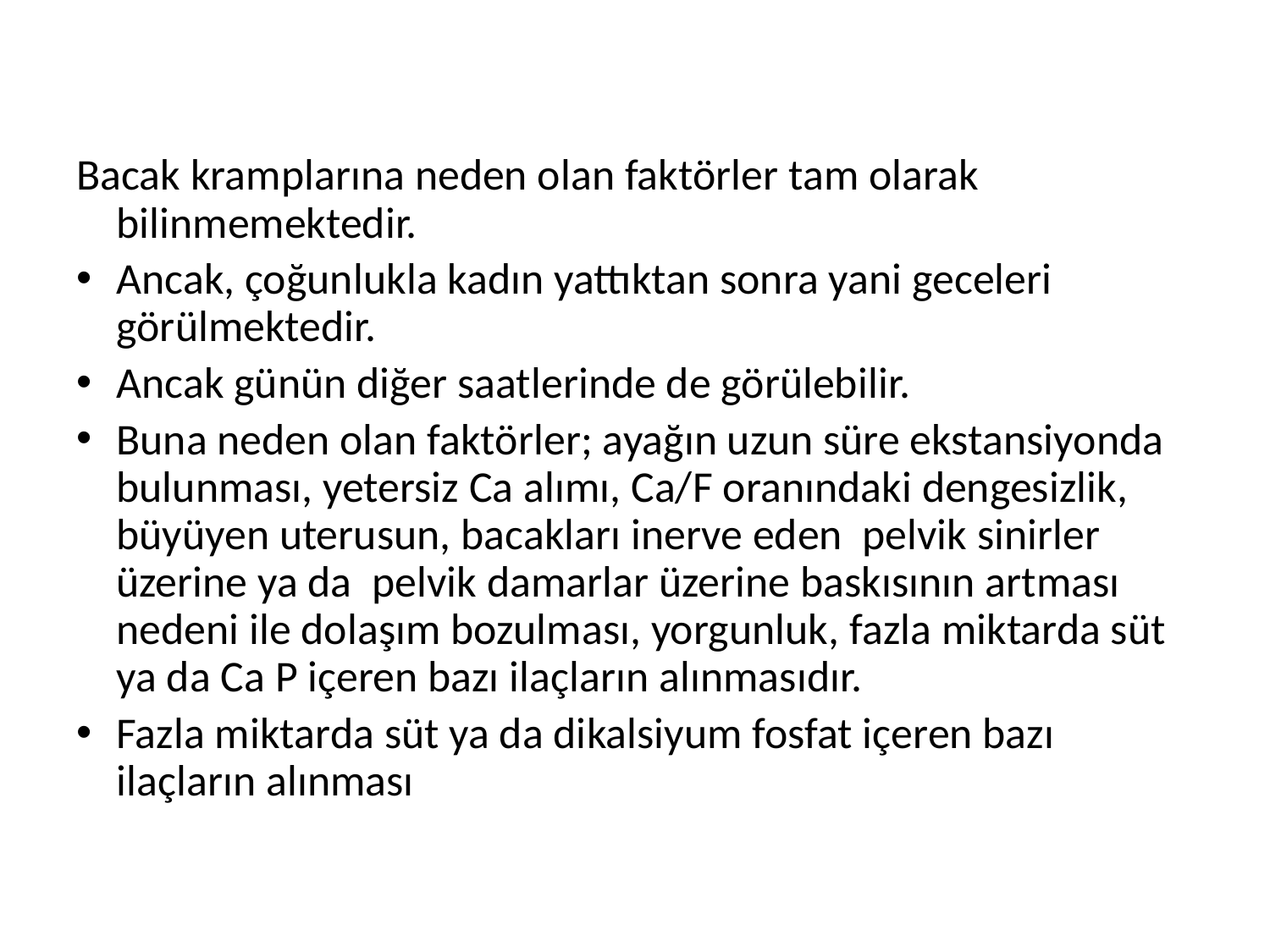

Bacak kramplarına neden olan faktörler tam olarak bilinmemektedir.
Ancak, çoğunlukla kadın yattıktan sonra yani geceleri görülmektedir.
Ancak günün diğer saatlerinde de görülebilir.
Buna neden olan faktörler; ayağın uzun süre ekstansiyonda  bulunması, yetersiz Ca alımı, Ca/F oranındaki dengesizlik, büyüyen uterusun, bacakları inerve eden  pelvik sinirler üzerine ya da  pelvik damarlar üzerine baskısının artması nedeni ile dolaşım bozulması, yorgunluk, fazla miktarda süt ya da Ca P içeren bazı ilaçların alınmasıdır.
Fazla miktarda süt ya da dikalsiyum fosfat içeren bazı ilaçların alınması